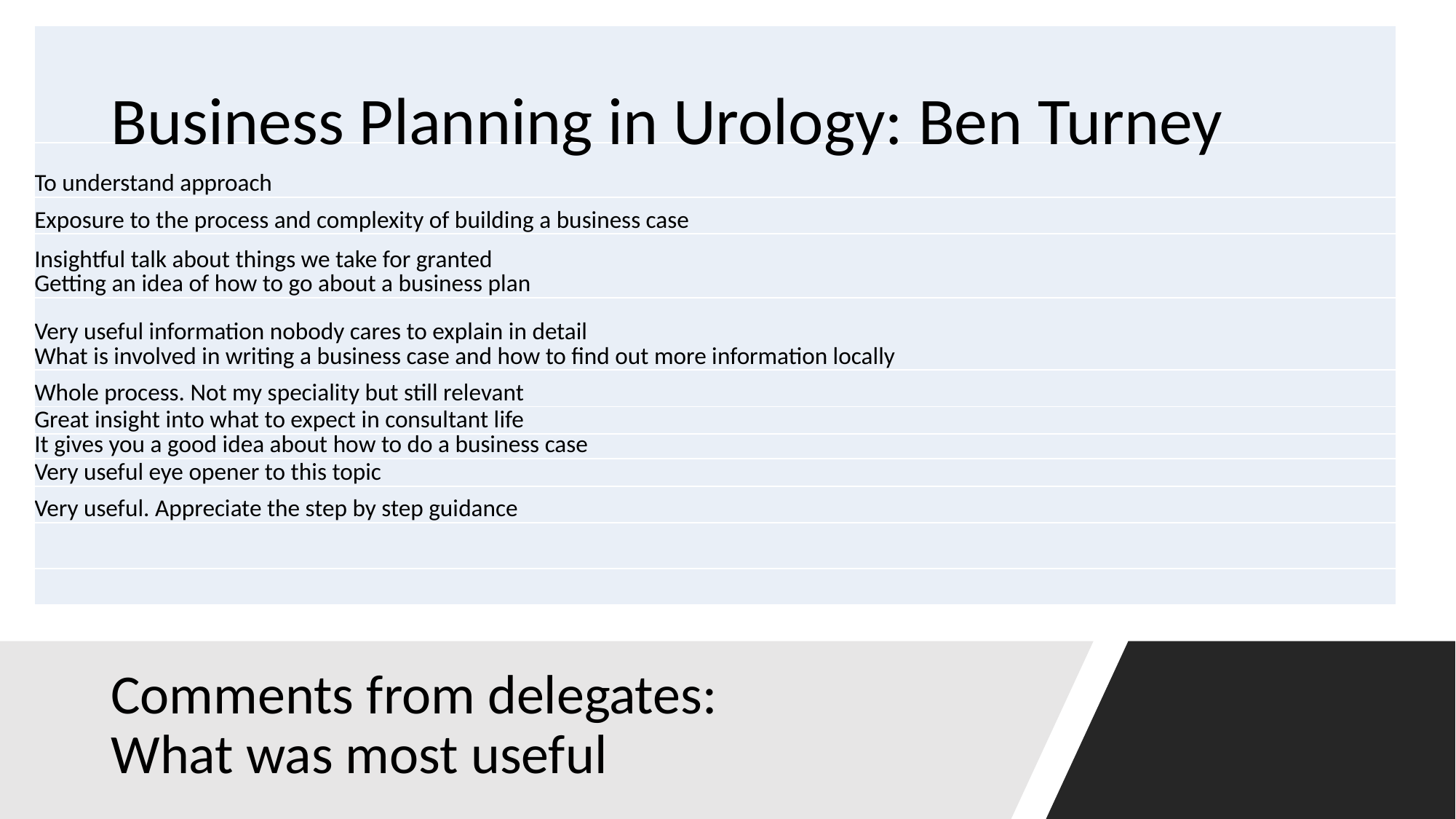

|  |
| --- |
| To understand approach |
| Exposure to the process and complexity of building a business case |
| Insightful talk about things we take for granted Getting an idea of how to go about a business plan |
| Very useful information nobody cares to explain in detail What is involved in writing a business case and how to find out more information locally |
| Whole process. Not my speciality but still relevant |
| Great insight into what to expect in consultant life |
| It gives you a good idea about how to do a business case |
| Very useful eye opener to this topic |
| Very useful. Appreciate the step by step guidance |
|  |
|  |
# Business Planning in Urology: Ben Turney

Comments from delegates:
What was most useful